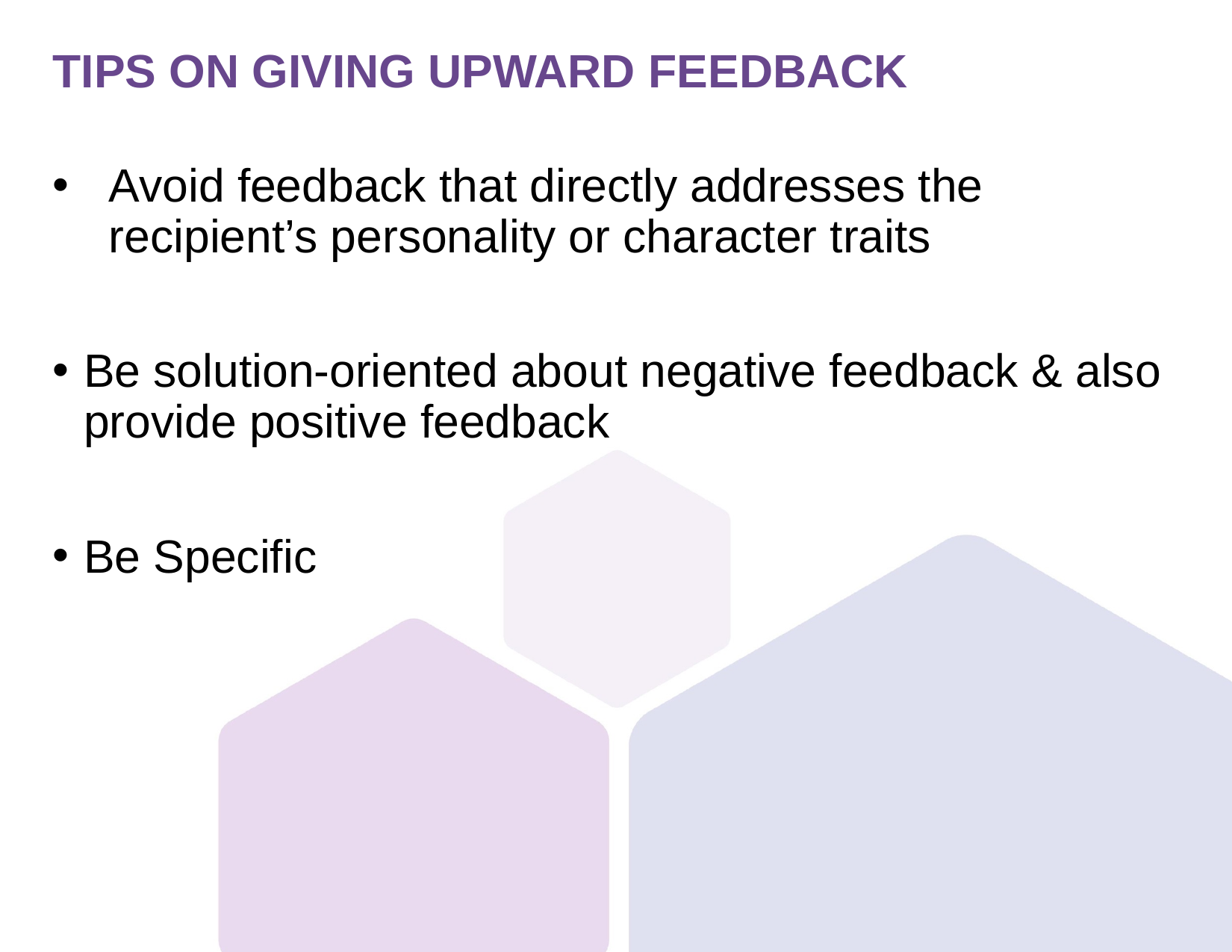

# TIPS ON GIVING UPWARD FEEDBACK
Avoid feedback that directly addresses the recipient’s personality or character traits

Be solution-oriented about negative feedback & also provide positive feedback

Be Specific